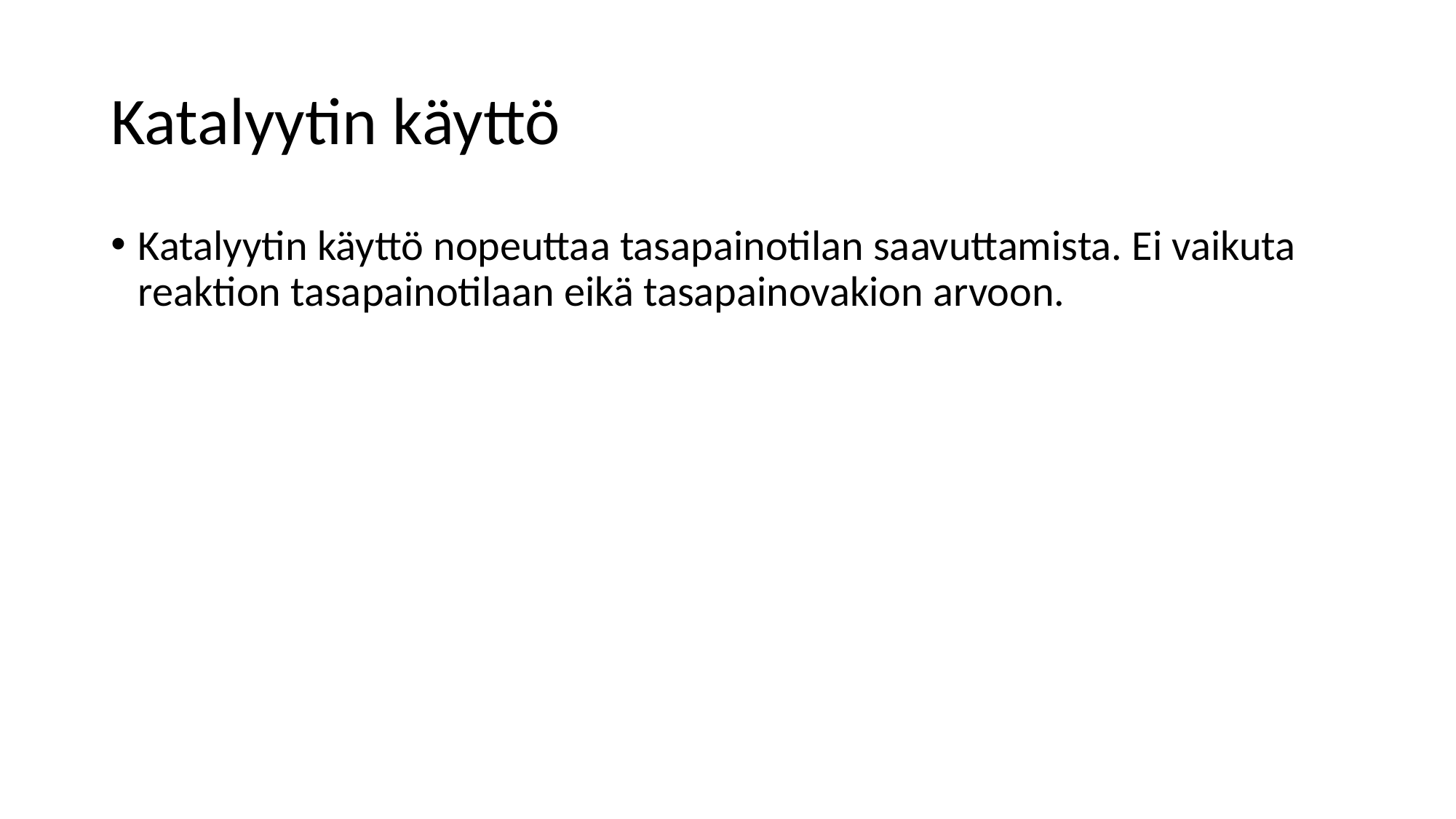

# Katalyytin käyttö
Katalyytin käyttö nopeuttaa tasapainotilan saavuttamista. Ei vaikuta reaktion tasapainotilaan eikä tasapainovakion arvoon.